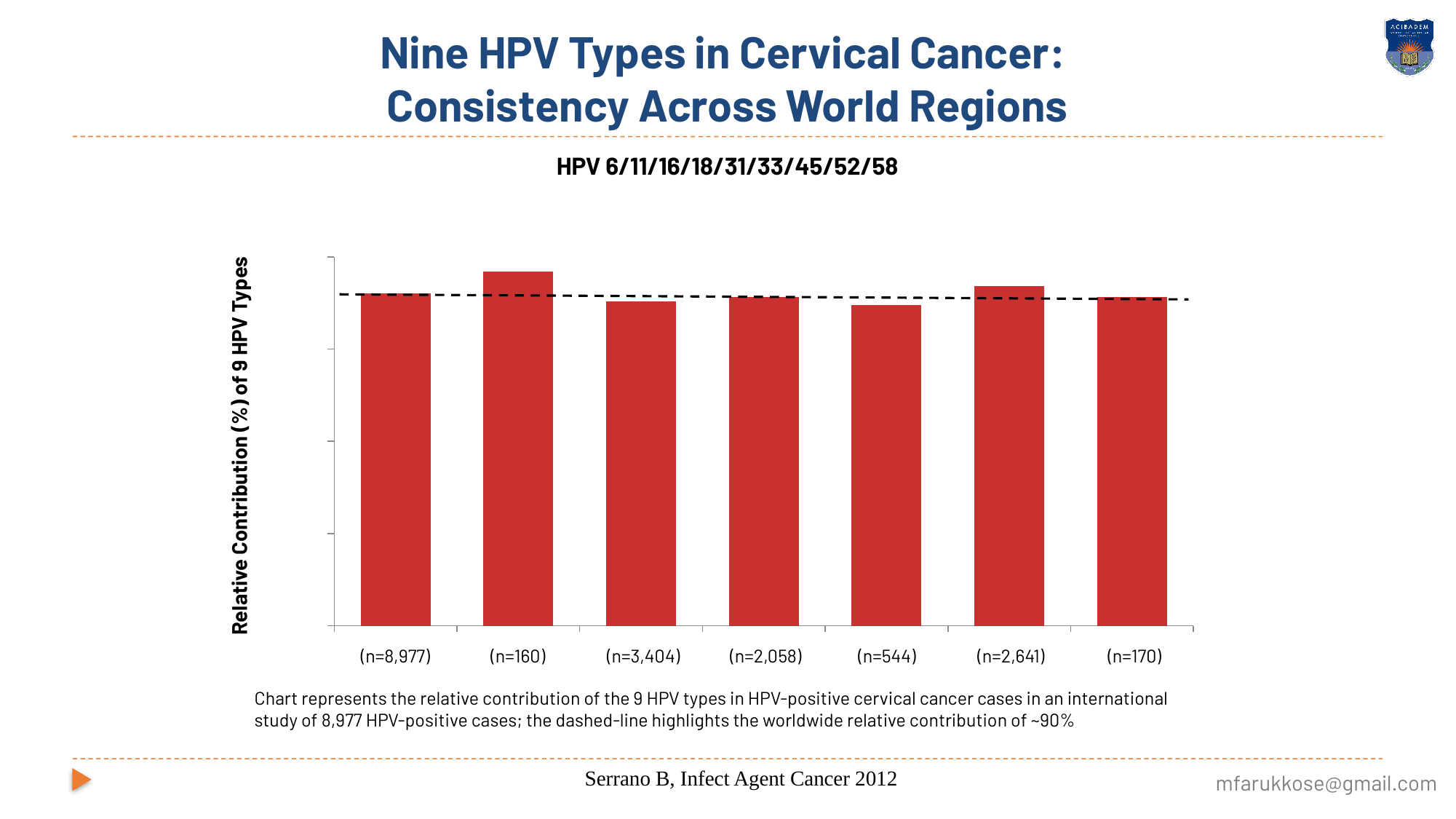

# Nine HPV Types in Cervical Cancer: Consistency Across World Regions
HPV 6/11/16/18/31/33/45/52/58

### Chart

| Category | HPV 6/11/16/18/31/33/45/52/58 |
|---|---|
| Worldwide | 90.0 |
| North America | 96.0 |
| Latin America | 88.0 |
| Europe | 89.0 |
| Africa | 87.0 |
| Asia | 92.0 |
| Oceania | 89.0 |
Relative Contribution (%) of 9 HPV Types
(n=8,977)
(n=160)
(n=3,404)
(n=2,058)
(n=544)
(n=2,641)
(n=170)
Chart represents the relative contribution of the 9 HPV types in HPV-positive cervical cancer cases in an international study of 8,977 HPV-positive cases; the dashed-line highlights the worldwide relative contribution of ~90%

Serrano B, Infect Agent Cancer 2012